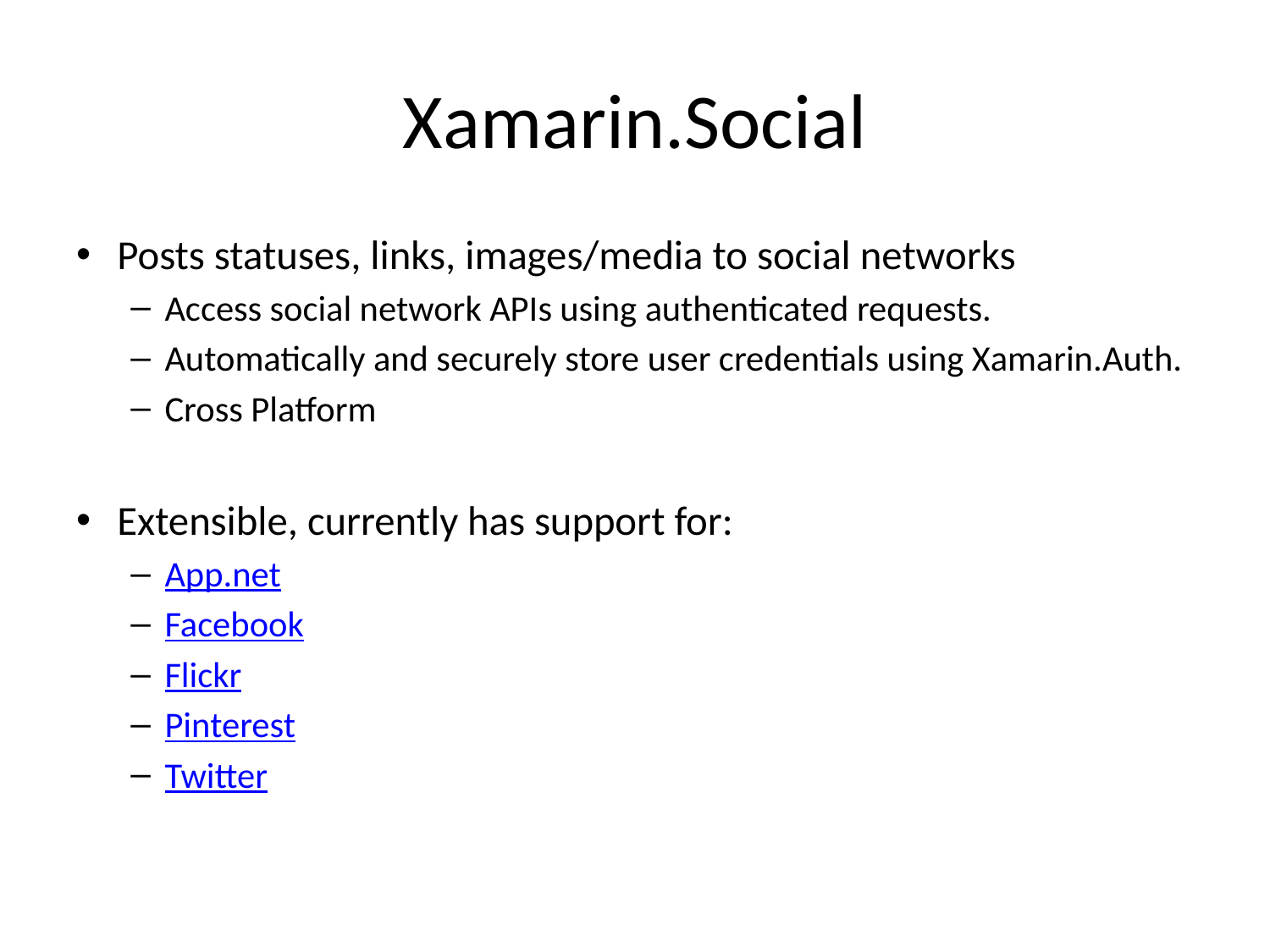

# Xamarin.Social
Posts statuses, links, images/media to social networks
Access social network APIs using authenticated requests.
Automatically and securely store user credentials using Xamarin.Auth.
Cross Platform

Extensible, currently has support for:
App.net
Facebook
Flickr
Pinterest
Twitter